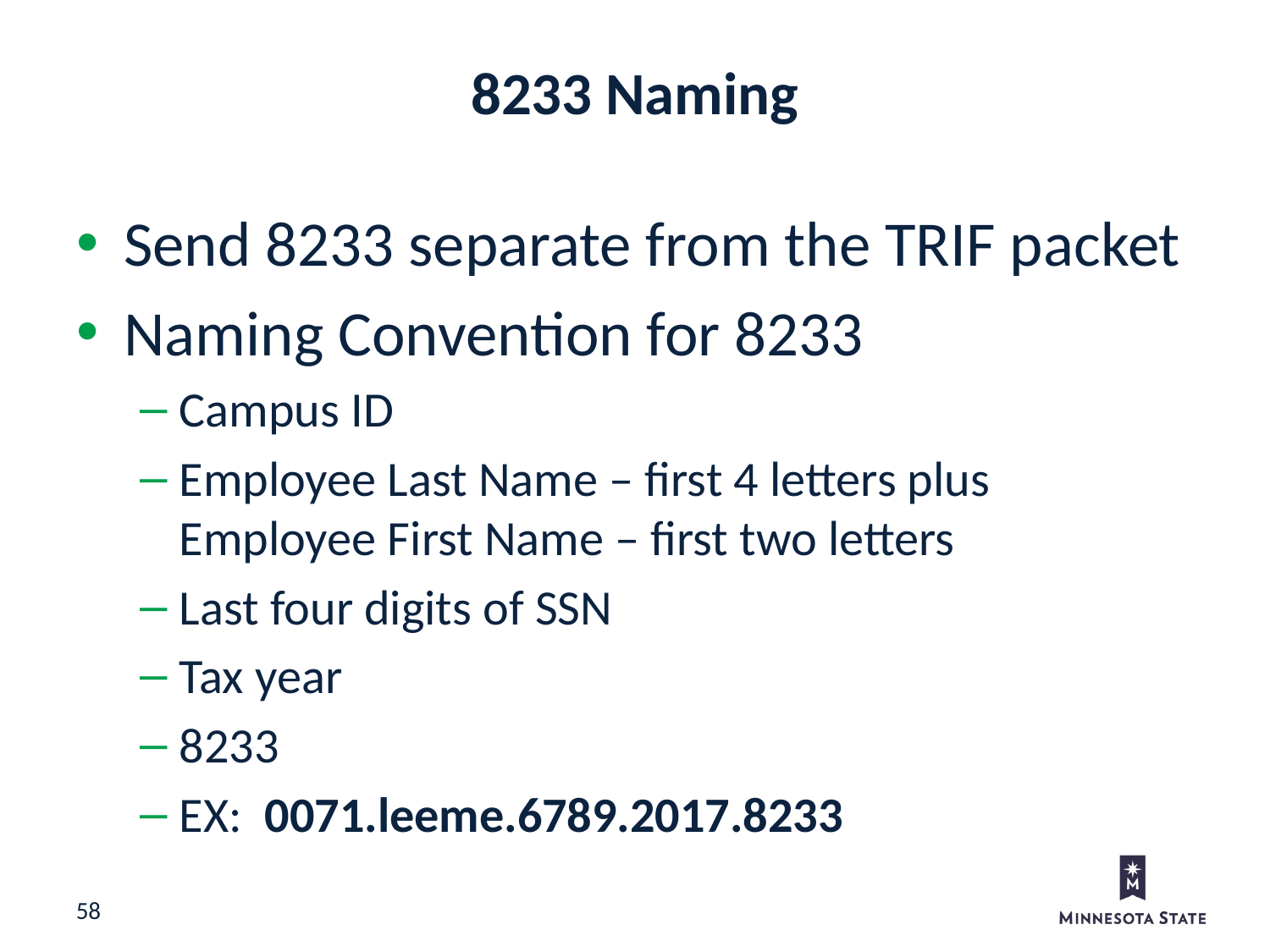

8233 Naming
Send 8233 separate from the TRIF packet
Naming Convention for 8233
Campus ID
Employee Last Name – first 4 letters plus Employee First Name – first two letters
Last four digits of SSN
Tax year
8233
EX:  0071.leeme.6789.2017.8233